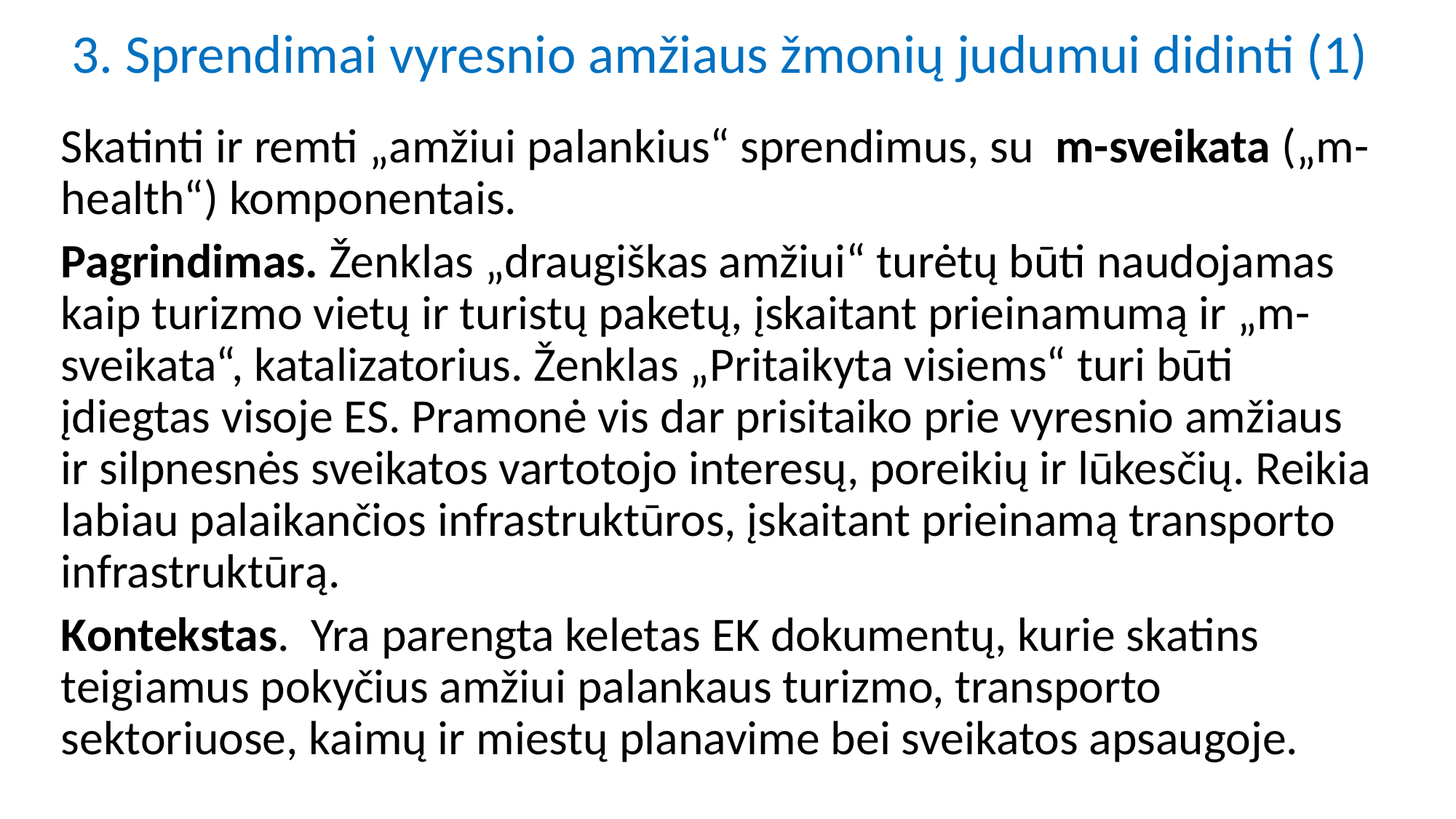

# 3. Sprendimai vyresnio amžiaus žmonių judumui didinti (1)
Skatinti ir remti „amžiui palankius“ sprendimus, su  m-sveikata („m-health“) komponentais.
Pagrindimas. Ženklas „draugiškas amžiui“ turėtų būti naudojamas kaip turizmo vietų ir turistų paketų, įskaitant prieinamumą ir „m-sveikata“, katalizatorius. Ženklas „Pritaikyta visiems“ turi būti įdiegtas visoje ES. Pramonė vis dar prisitaiko prie vyresnio amžiaus ir silpnesnės sveikatos vartotojo interesų, poreikių ir lūkesčių. Reikia labiau palaikančios infrastruktūros, įskaitant prieinamą transporto infrastruktūrą.
Kontekstas.  Yra parengta keletas EK dokumentų, kurie skatins teigiamus pokyčius amžiui palankaus turizmo, transporto sektoriuose, kaimų ir miestų planavime bei sveikatos apsaugoje.